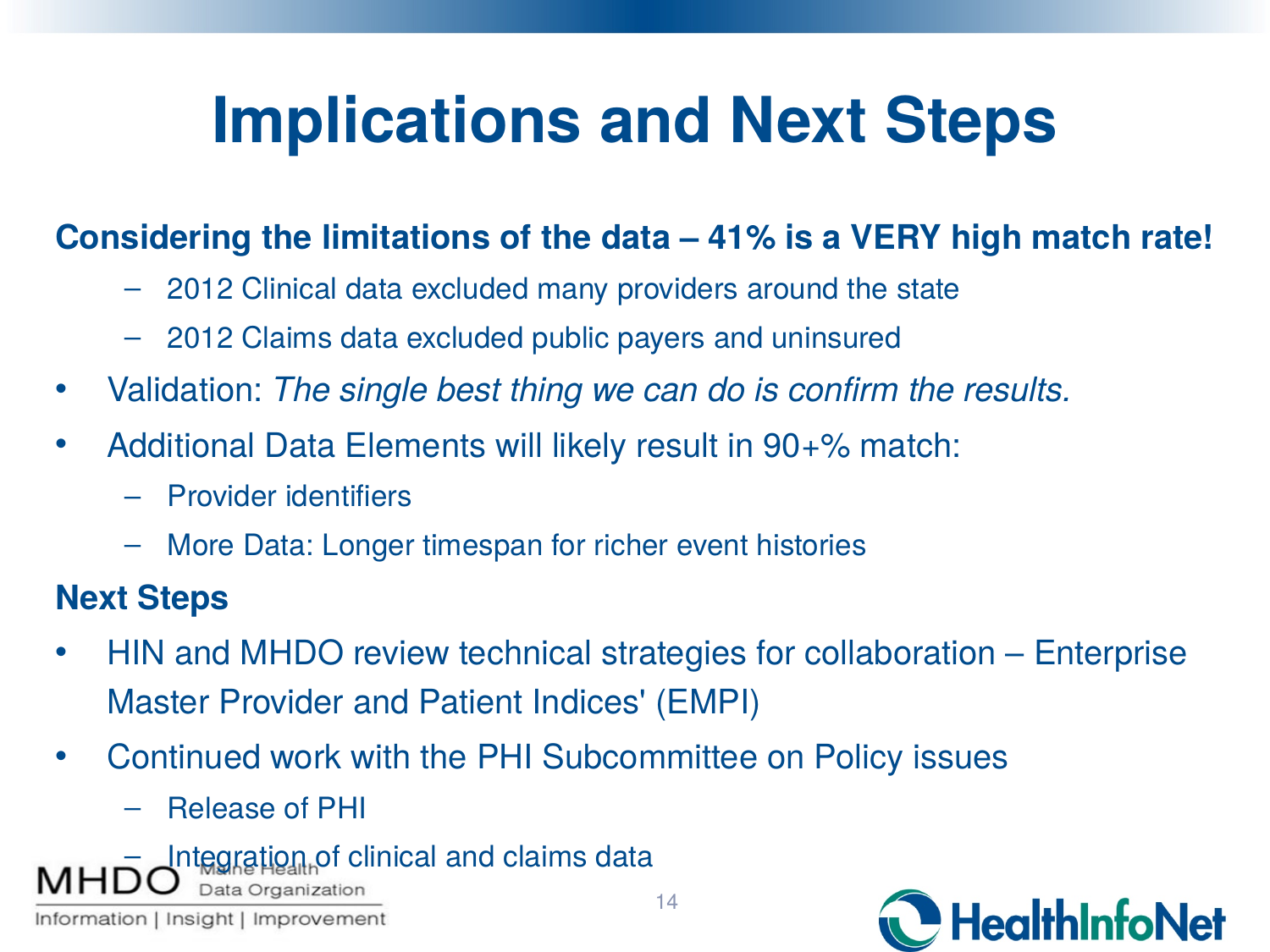

# Implications and Next Steps
Considering the limitations of the data – 41% is a VERY high match rate!
2012 Clinical data excluded many providers around the state
2012 Claims data excluded public payers and uninsured
Validation: The single best thing we can do is confirm the results.
Additional Data Elements will likely result in 90+% match:
Provider identifiers
More Data: Longer timespan for richer event histories
Next Steps
HIN and MHDO review technical strategies for collaboration – Enterprise Master Provider and Patient Indices' (EMPI)
Continued work with the PHI Subcommittee on Policy issues
Release of PHI
Integration of clinical and claims data
14